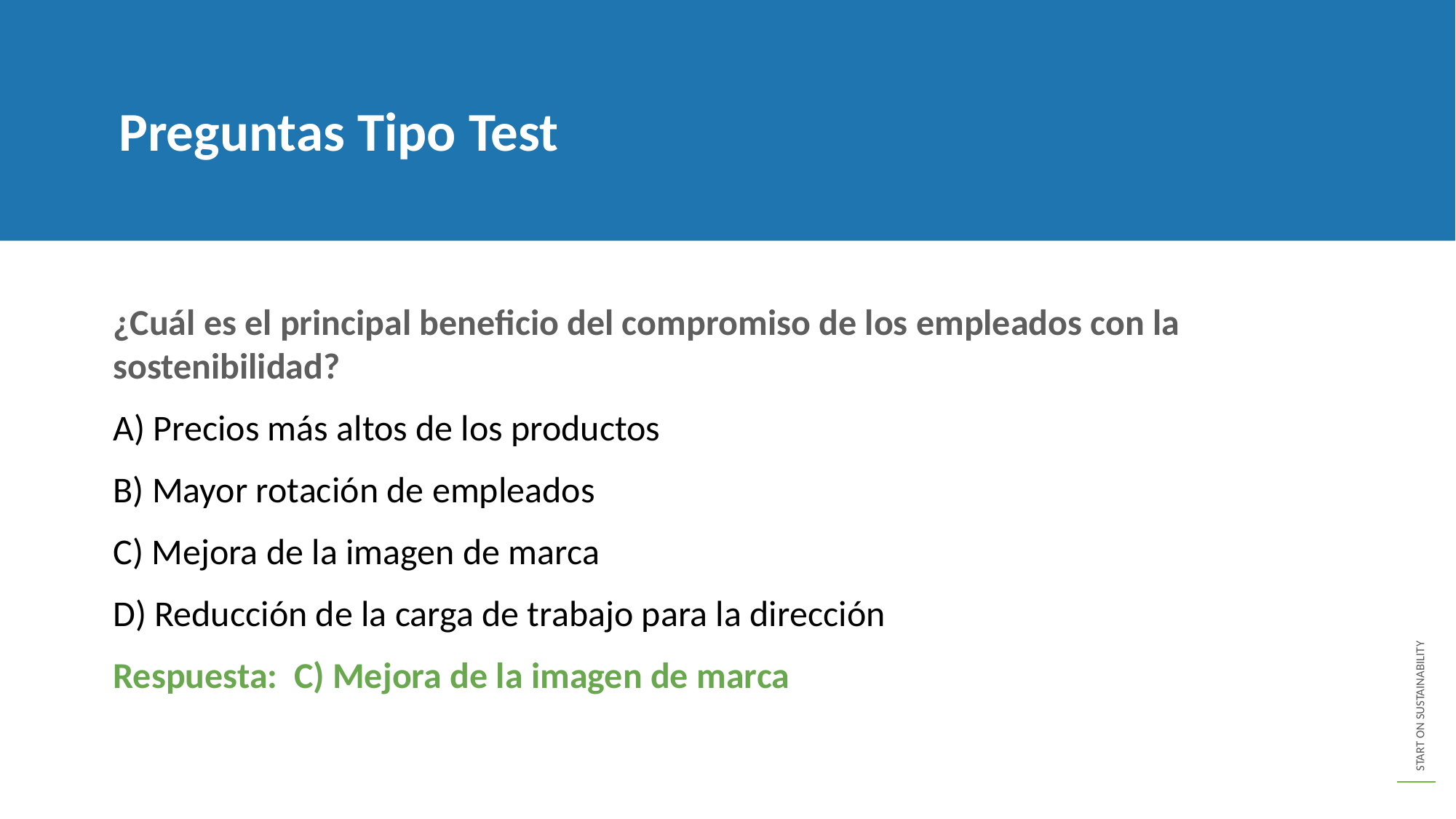

Preguntas Tipo Test
¿Cuál es el principal beneficio del compromiso de los empleados con la sostenibilidad?
A) Precios más altos de los productos
B) Mayor rotación de empleados
C) Mejora de la imagen de marca
D) Reducción de la carga de trabajo para la dirección
Respuesta:  C) Mejora de la imagen de marca